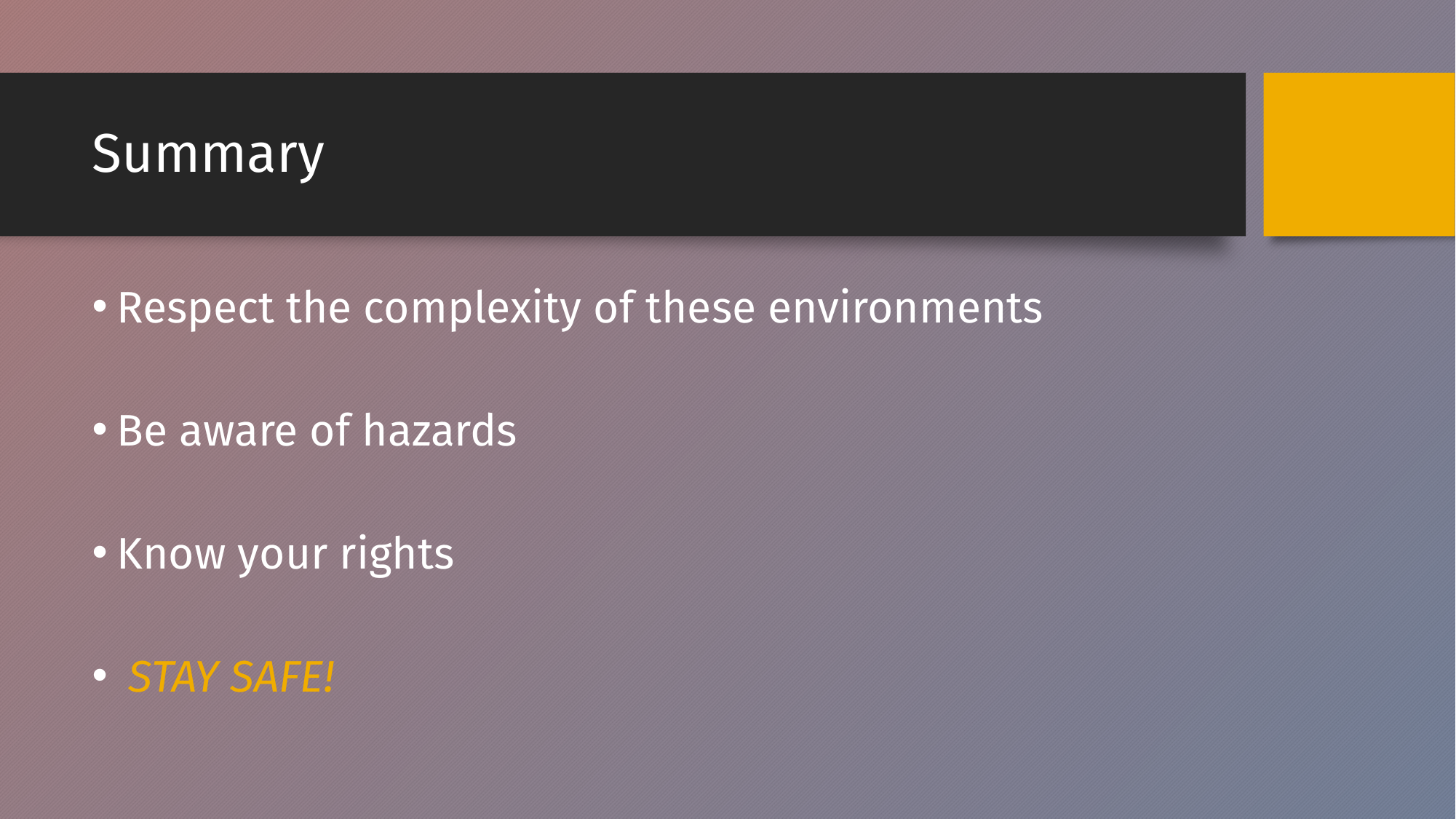

# Summary
Respect the complexity of these environments

Be aware of hazards

Know your rights

 STAY SAFE!